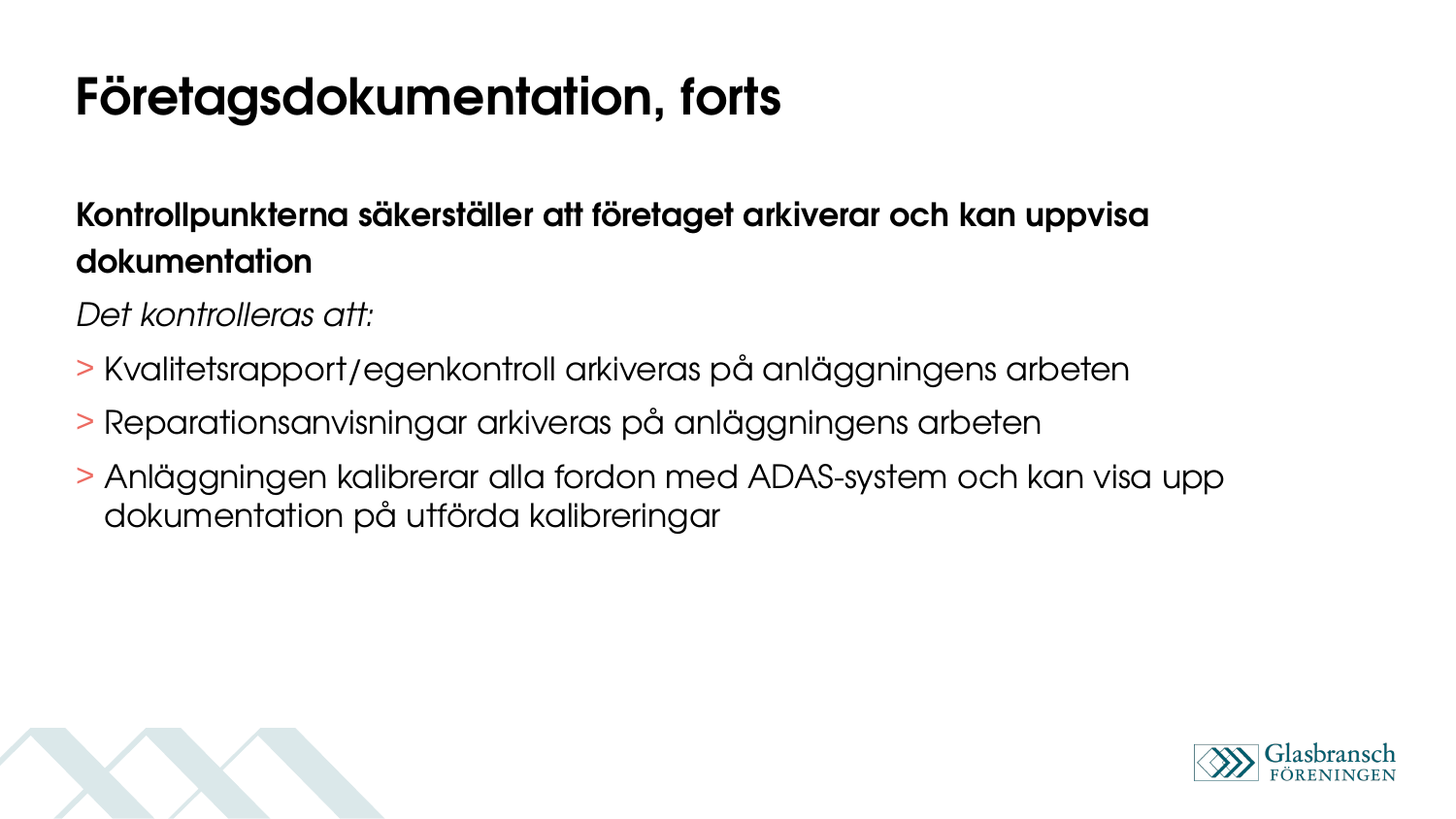

# Företagsdokumentation, forts
Kontrollpunkterna säkerställer att företaget arkiverar och kan uppvisa dokumentation
Det kontrolleras att:
Kvalitetsrapport/egenkontroll arkiveras på anläggningens arbeten
Reparationsanvisningar arkiveras på anläggningens arbeten
Anläggningen kalibrerar alla fordon med ADAS-system och kan visa upp dokumentation på utförda kalibreringar